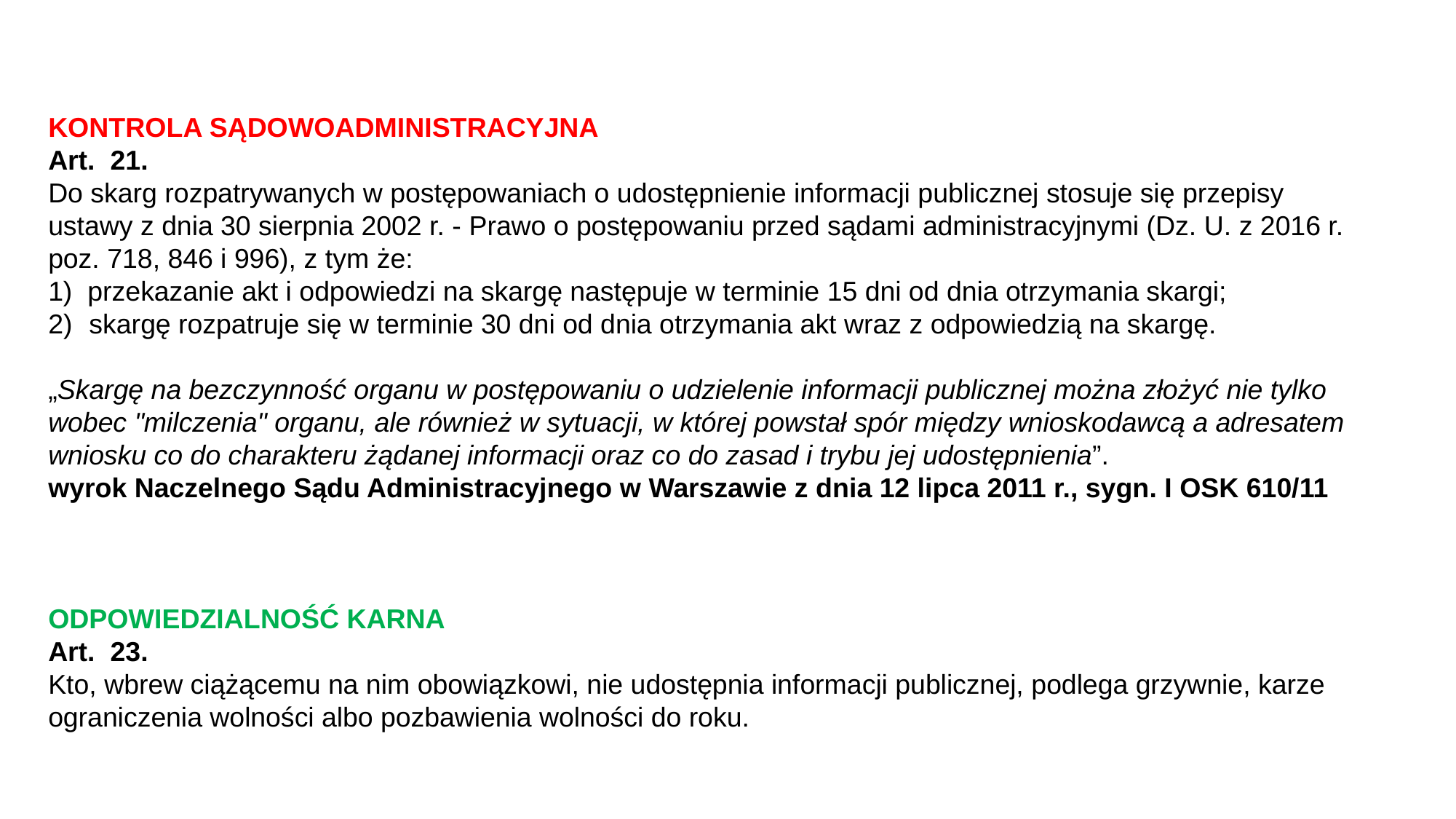

KONTROLA SĄDOWOADMINISTRACYJNA
Art.  21.
Do skarg rozpatrywanych w postępowaniach o udostępnienie informacji publicznej stosuje się przepisy ustawy z dnia 30 sierpnia 2002 r. - Prawo o postępowaniu przed sądami administracyjnymi (Dz. U. z 2016 r. poz. 718, 846 i 996), z tym że:
1)  przekazanie akt i odpowiedzi na skargę następuje w terminie 15 dni od dnia otrzymania skargi;
skargę rozpatruje się w terminie 30 dni od dnia otrzymania akt wraz z odpowiedzią na skargę.

„Skargę na bezczynność organu w postępowaniu o udzielenie informacji publicznej można złożyć nie tylko wobec "milczenia" organu, ale również w sytuacji, w której powstał spór między wnioskodawcą a adresatem wniosku co do charakteru żądanej informacji oraz co do zasad i trybu jej udostępnienia”.
wyrok Naczelnego Sądu Administracyjnego w Warszawie z dnia 12 lipca 2011 r., sygn. I OSK 610/11

ODPOWIEDZIALNOŚĆ KARNA
Art.  23.
Kto, wbrew ciążącemu na nim obowiązkowi, nie udostępnia informacji publicznej, podlega grzywnie, karze ograniczenia wolności albo pozbawienia wolności do roku.